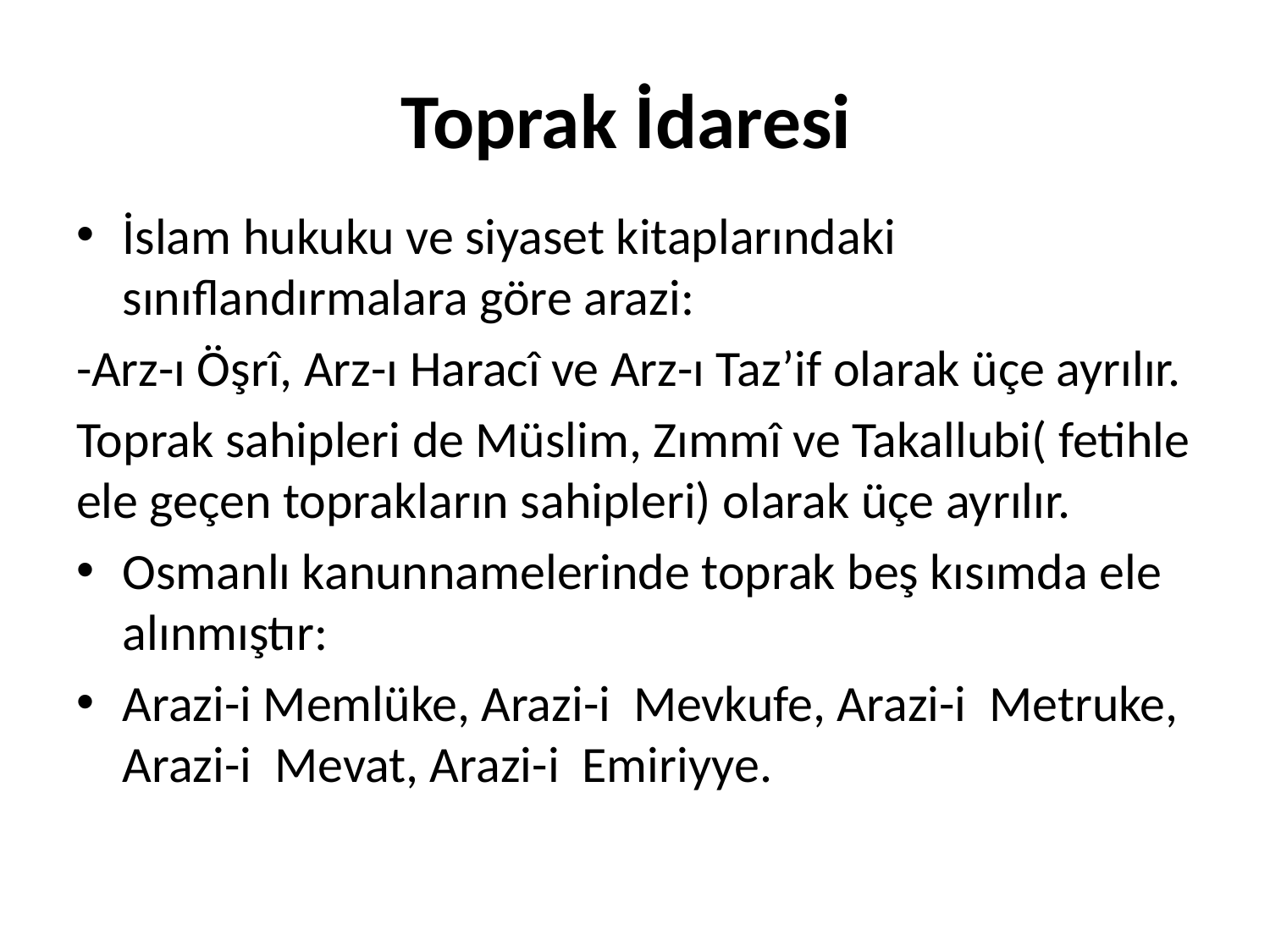

# Toprak İdaresi
İslam hukuku ve siyaset kitaplarındaki sınıflandırmalara göre arazi:
-Arz-ı Öşrî, Arz-ı Haracî ve Arz-ı Taz’if olarak üçe ayrılır.
Toprak sahipleri de Müslim, Zımmî ve Takallubi( fetihle ele geçen toprakların sahipleri) olarak üçe ayrılır.
Osmanlı kanunnamelerinde toprak beş kısımda ele alınmıştır:
Arazi-i Memlüke, Arazi-i  Mevkufe, Arazi-i  Metruke, Arazi-i  Mevat, Arazi-i  Emiriyye.